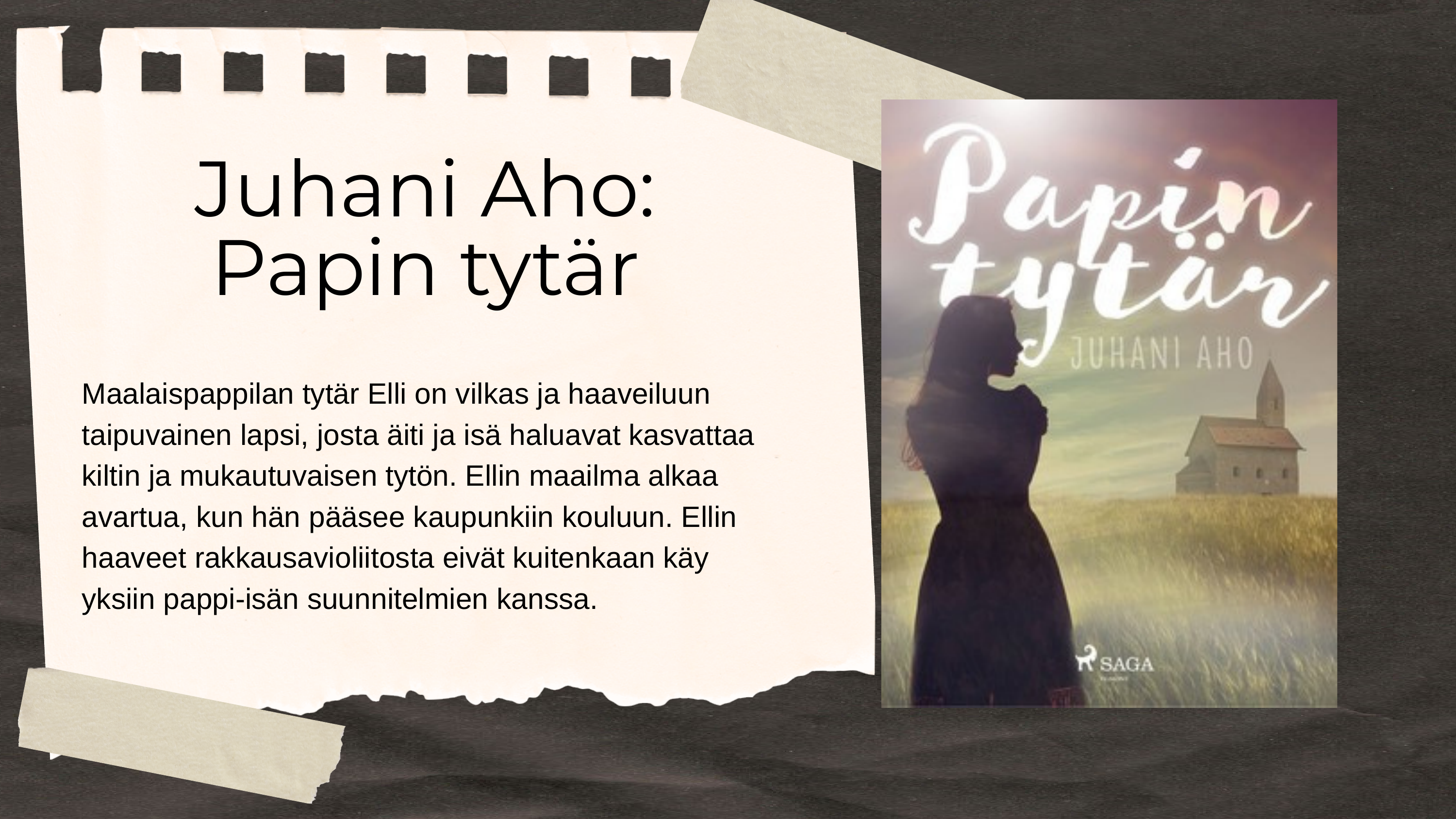

Juhani Aho:
Papin tytär

Maalaispappilan tytär Elli on vilkas ja haaveiluun taipuvainen lapsi, josta äiti ja isä haluavat kasvattaa kiltin ja mukautuvaisen tytön. Ellin maailma alkaa avartua, kun hän pääsee kaupunkiin kouluun. Ellin haaveet rakkausavioliitosta eivät kuitenkaan käy yksiin pappi-isän suunnitelmien kanssa.